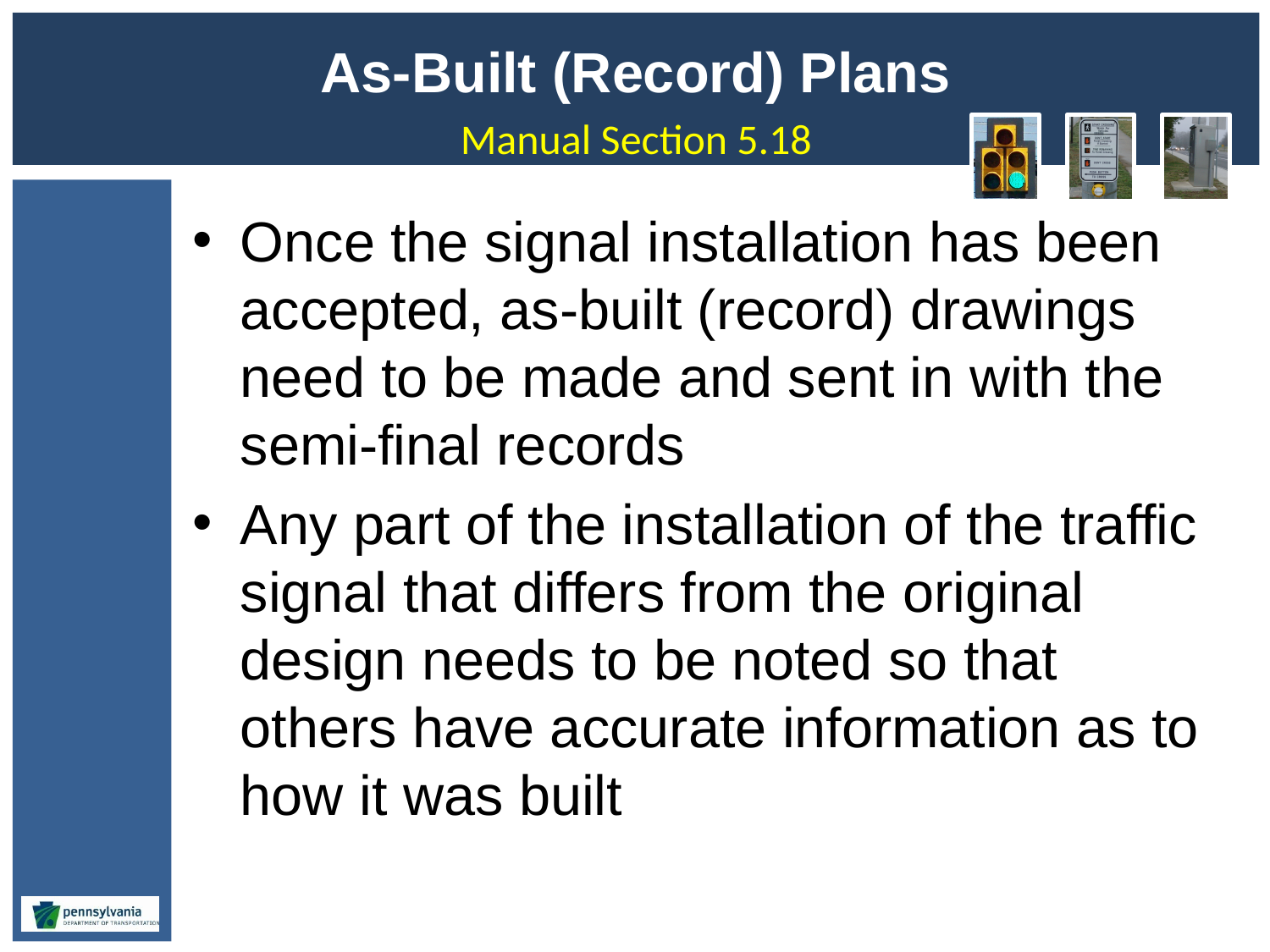

# As-Built (Record) Plans
Manual Section 5.18
Once the signal installation has been accepted, as-built (record) drawings need to be made and sent in with the semi-final records
Any part of the installation of the traffic signal that differs from the original design needs to be noted so that others have accurate information as to how it was built